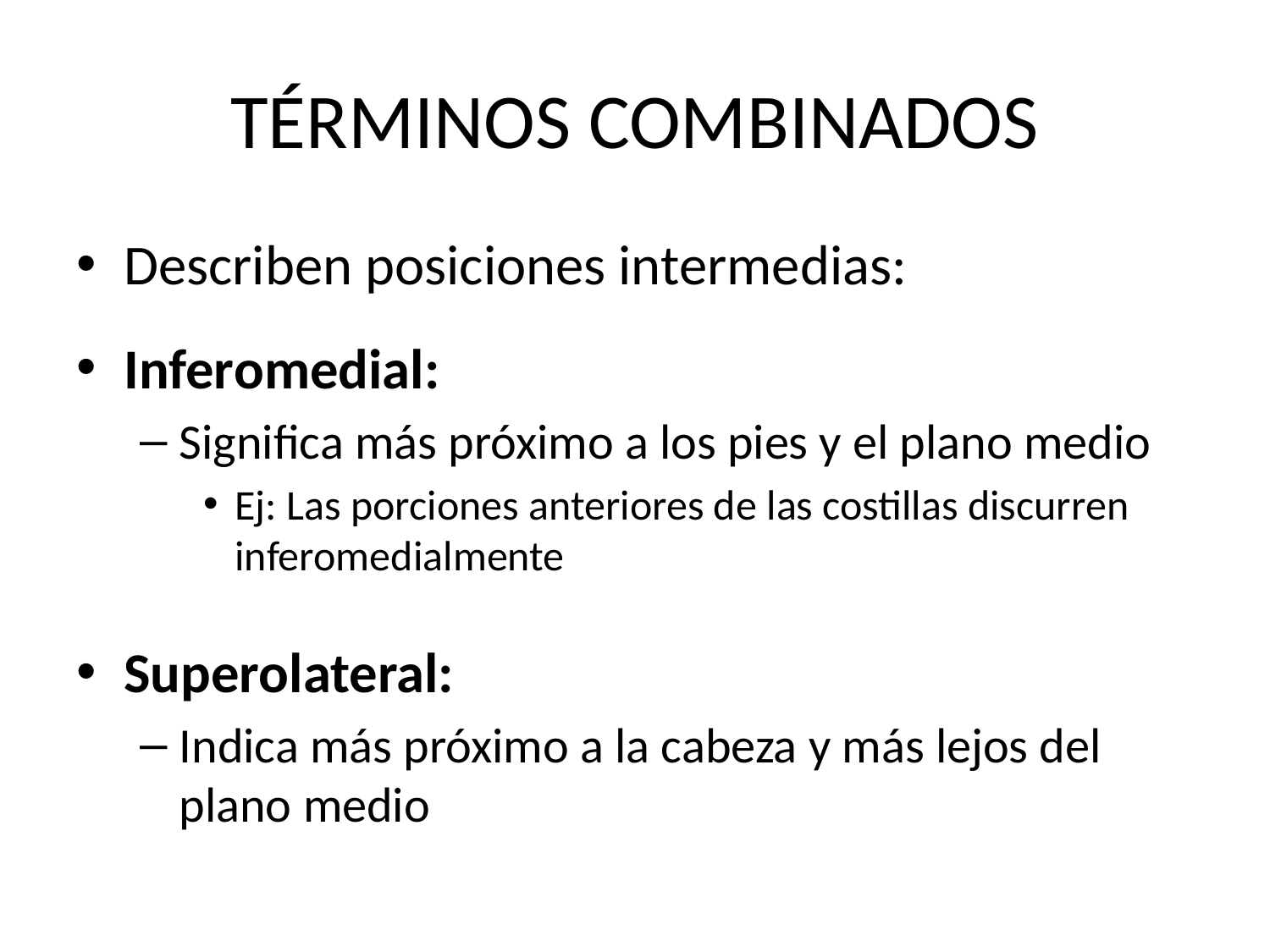

# TÉRMINOS COMBINADOS
Describen posiciones intermedias:

Inferomedial:
Significa más próximo a los pies y el plano medio
Ej: Las porciones anteriores de las costillas discurren inferomedialmente

Superolateral:
Indica más próximo a la cabeza y más lejos del plano medio